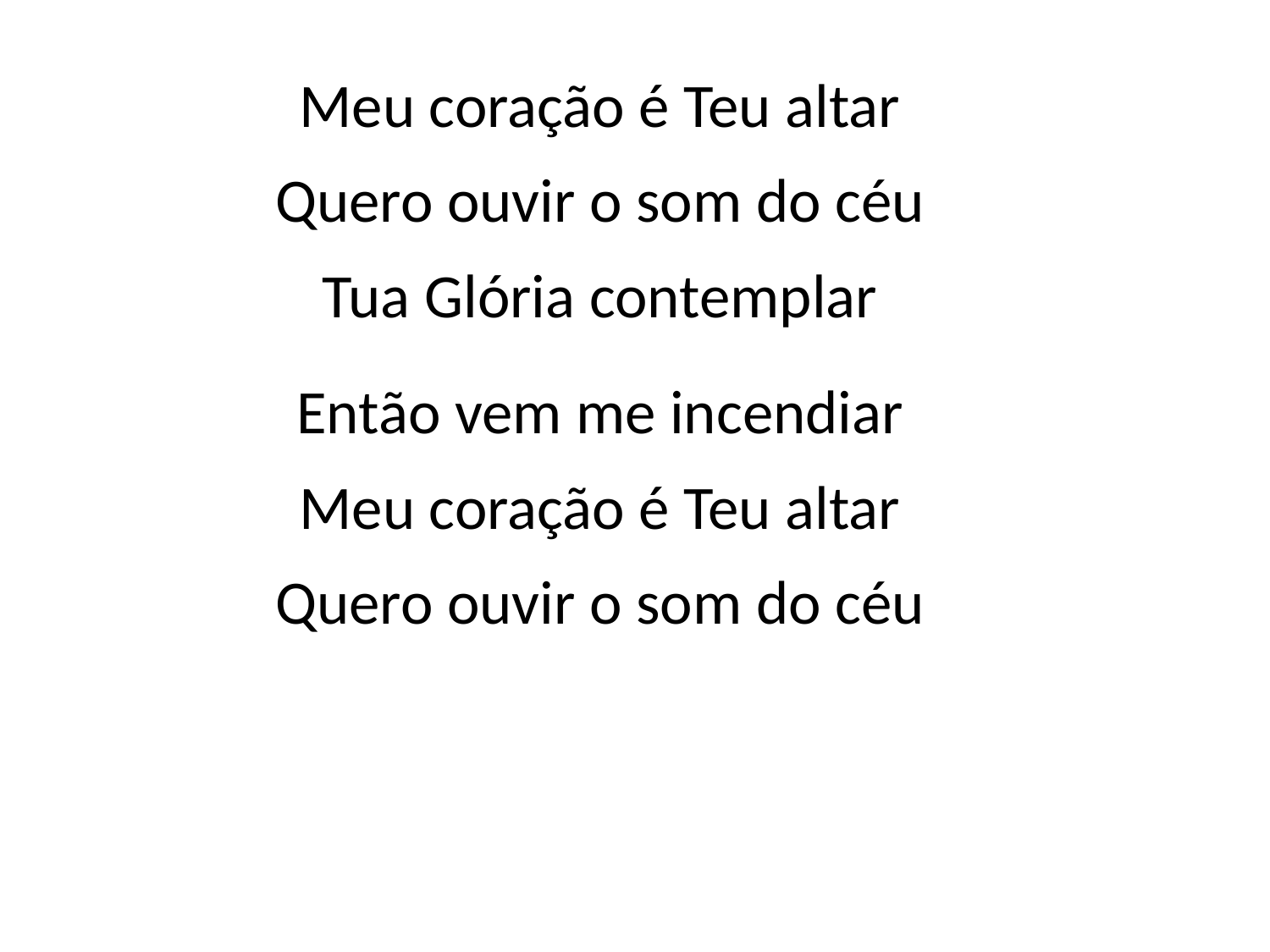

Meu coração é Teu altar

Quero ouvir o som do céu

Tua Glória contemplar

Então vem me incendiar

Meu coração é Teu altar

Quero ouvir o som do céu
#